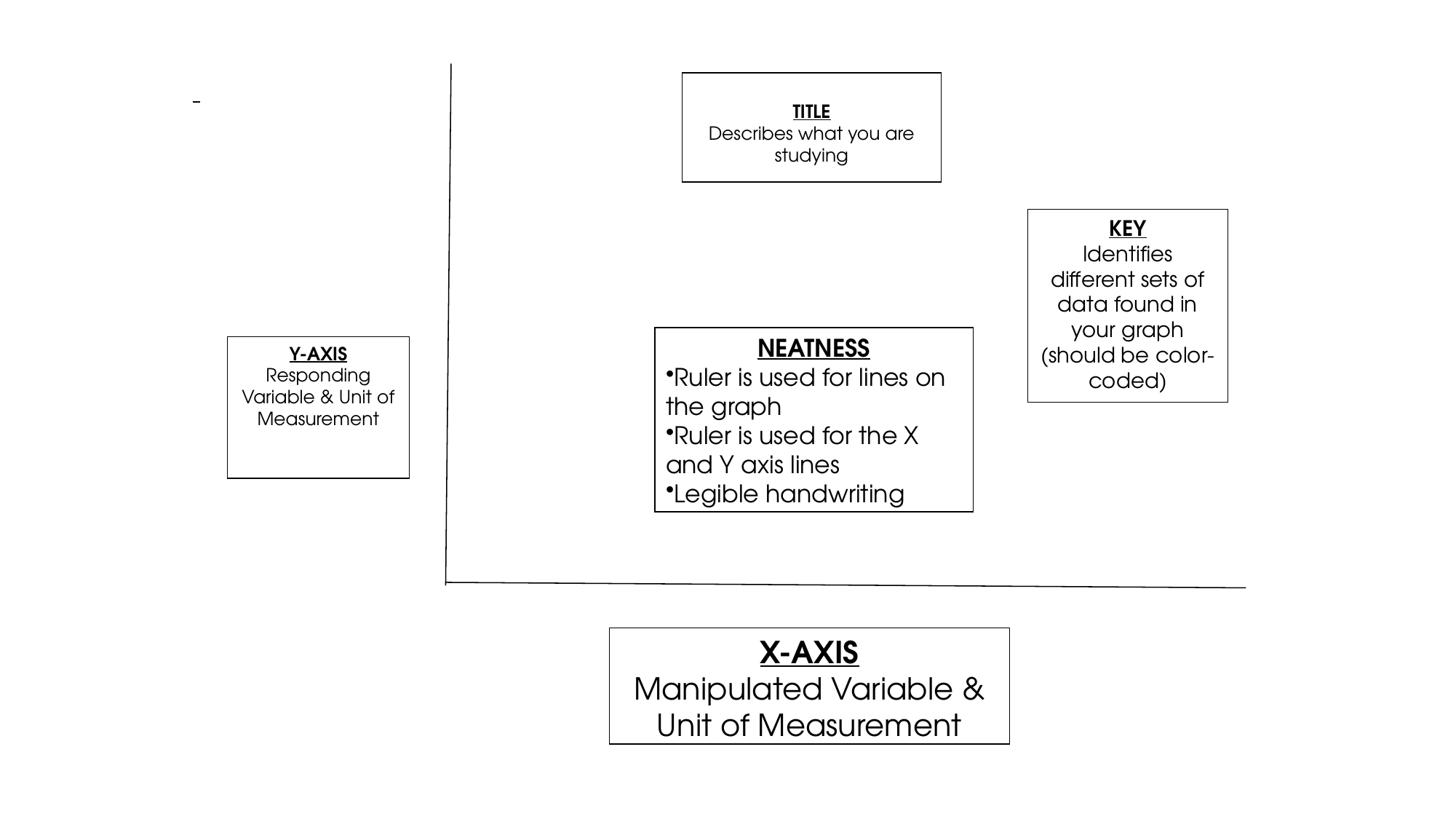

TITLE
Describes what you are studying

KEY
Identifies different sets of data found in your graph (should be color-coded)
NEATNESS
Ruler is used for lines on the graph
Ruler is used for the X and Y axis lines
Legible handwriting

Y-AXIS
Responding Variable & Unit of Measurement

X-AXIS
Manipulated Variable & Unit of Measurement